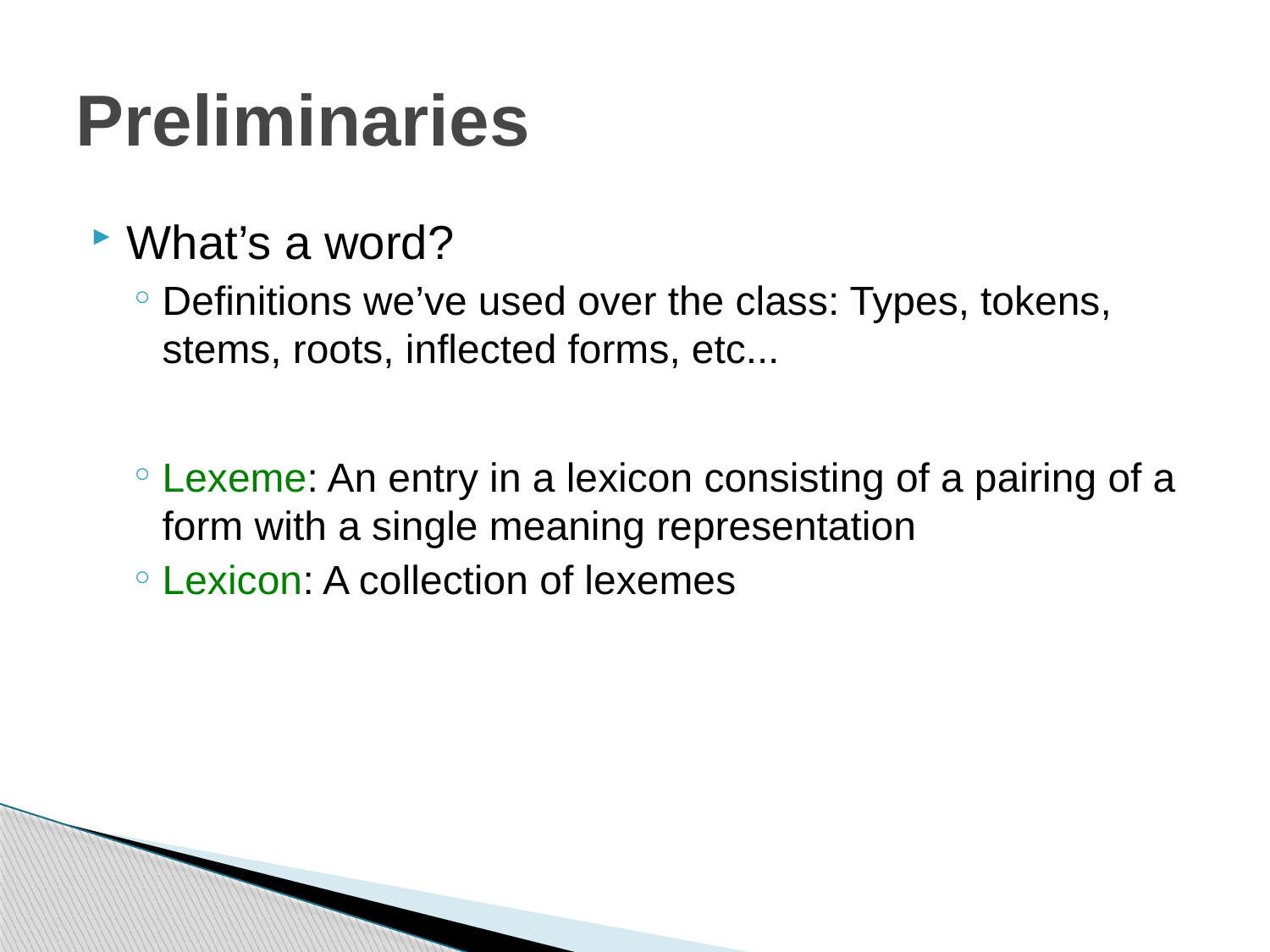

# Preliminaries
What’s a word?
Definitions we’ve used over the class: Types, tokens, stems, roots, inflected forms, etc...

Lexeme: An entry in a lexicon consisting of a pairing of a form with a single meaning representation
Lexicon: A collection of lexemes